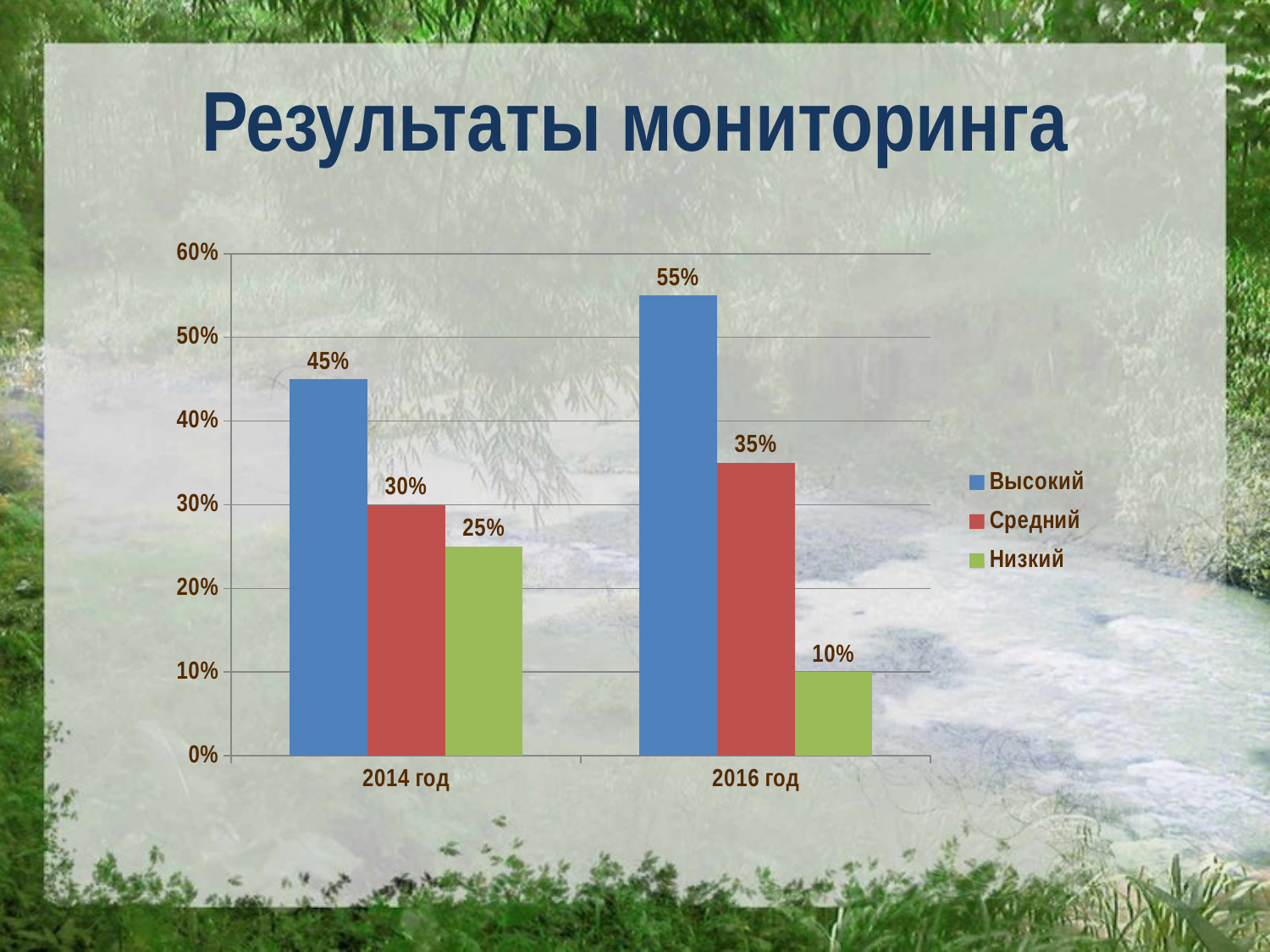

# Результаты мониторинга

### Chart

| Category | Высокий  | Средний | Низкий |
|---|---|---|---|
| 2014 год | 0.45 | 0.3 | 0.25 |
| 2016 год | 0.55 | 0.35 | 0.1 |